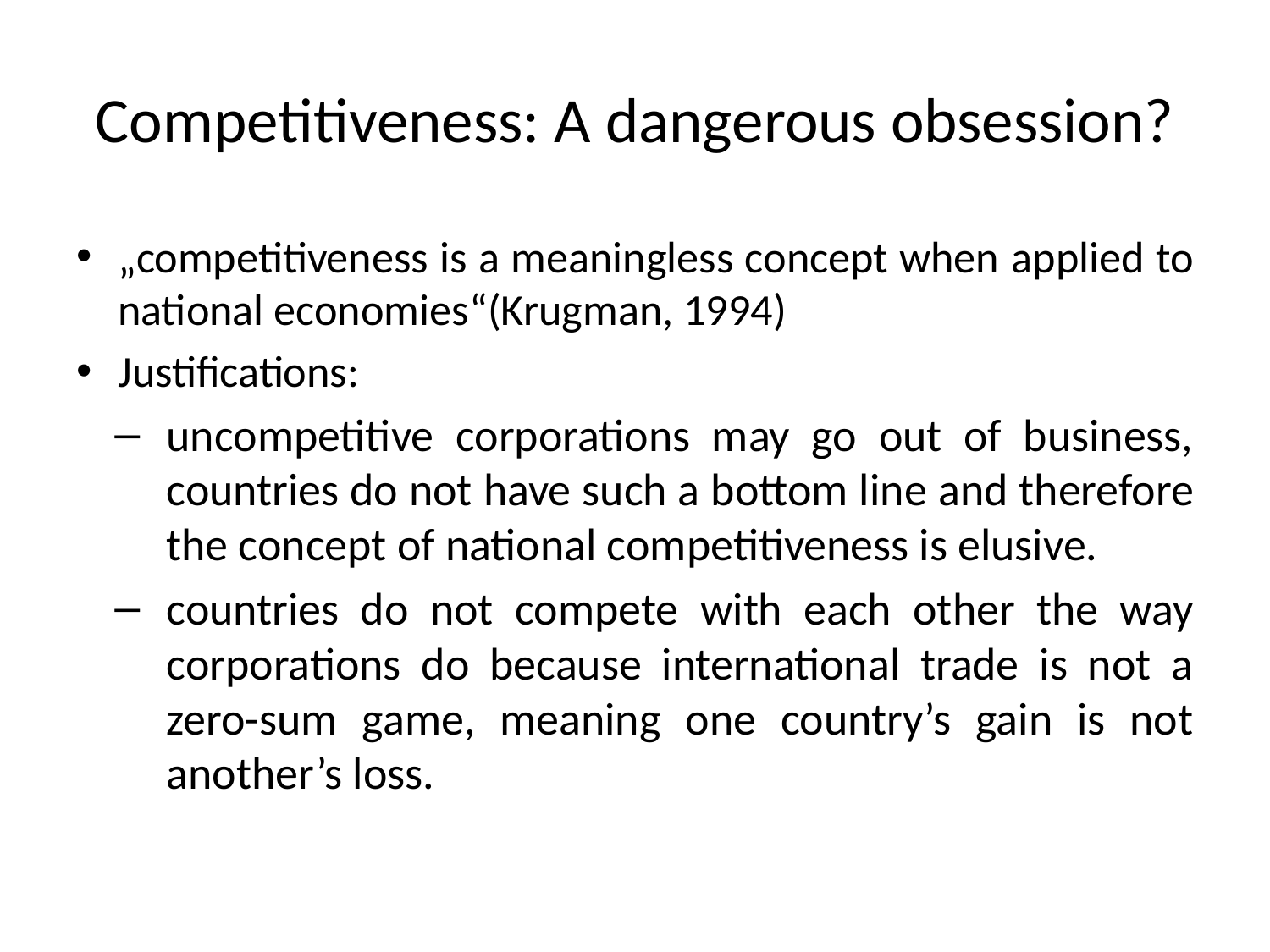

# Competitiveness: A dangerous obsession?
„competitiveness is a meaningless concept when applied to national economies“(Krugman, 1994)
Justifications:
uncompetitive corporations may go out of business, countries do not have such a bottom line and therefore the concept of national competitiveness is elusive.
countries do not compete with each other the way corporations do because international trade is not a zero-sum game, meaning one country’s gain is not another’s loss.